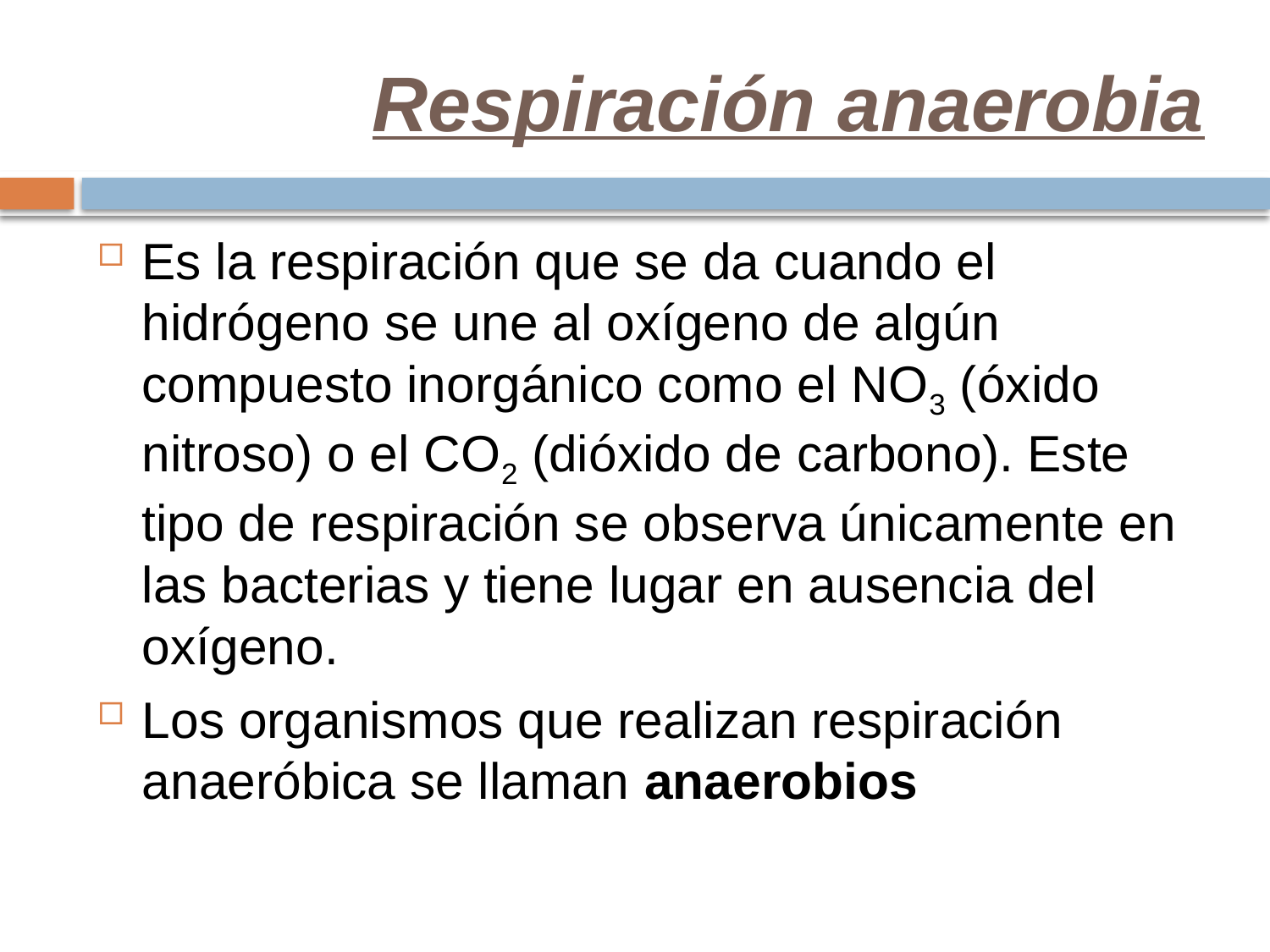

# Respiración anaerobia
Es la respiración que se da cuando el hidrógeno se une al oxígeno de algún compuesto inorgánico como el NO3 (óxido nitroso) o el CO2 (dióxido de carbono). Este tipo de respiración se observa únicamente en las bacterias y tiene lugar en ausencia del oxígeno.
Los organismos que realizan respiración anaeróbica se llaman anaerobios